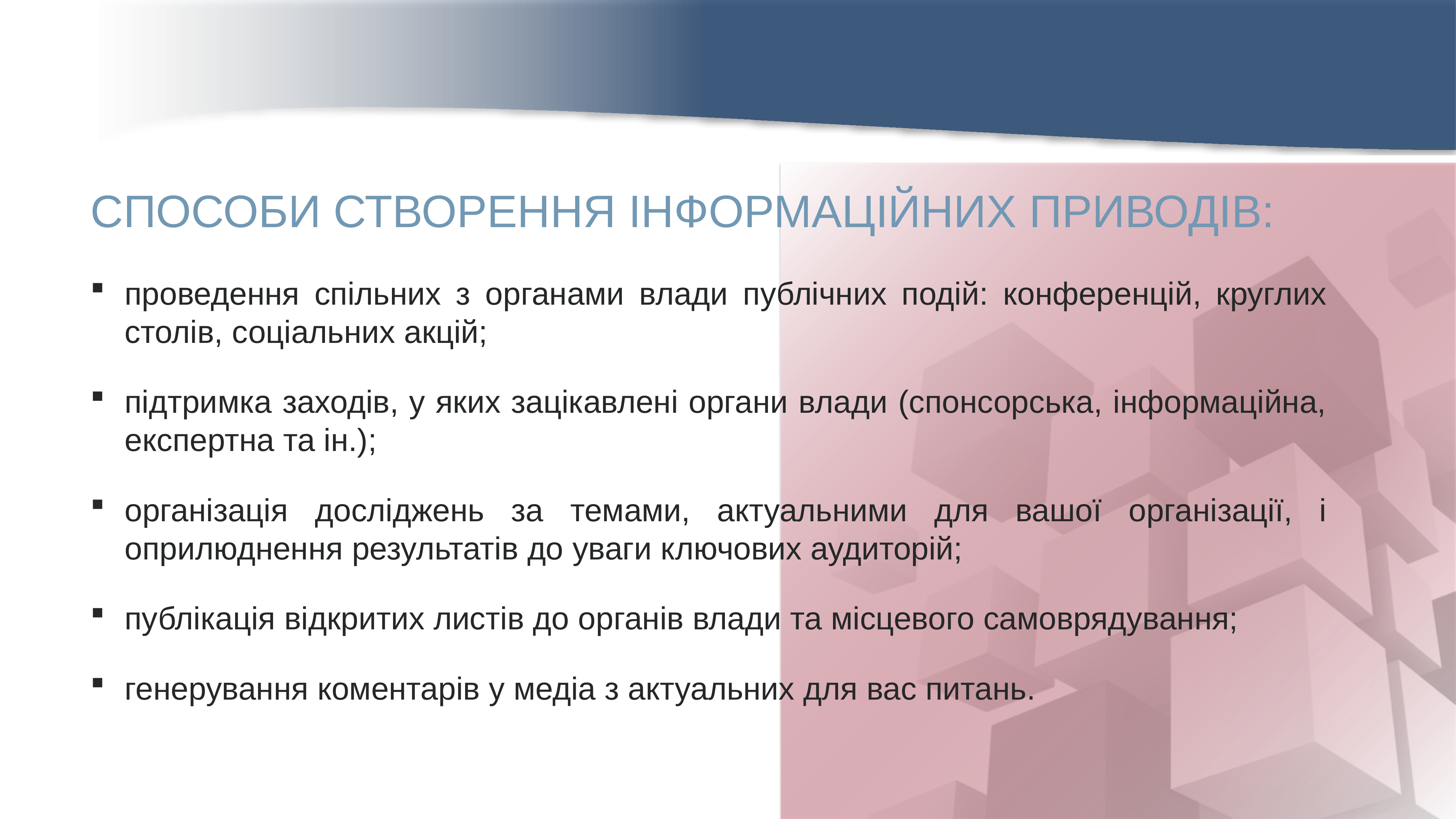

СПОСОБИ СТВОРЕННЯ ІНФОРМАЦІЙНИХ ПРИВОДІВ:
проведення спільних з органами влади публічних подій: конференцій, круглих столів, соціальних акцій;
підтримка заходів, у яких зацікавлені органи влади (спонсорська, інформаційна, експертна та ін.);
організація досліджень за темами, актуальними для вашої організації, і оприлюднення результатів до уваги ключових аудиторій;
публікація відкритих листів до органів влади та місцевого самоврядування;
генерування коментарів у медіа з актуальних для вас питань.